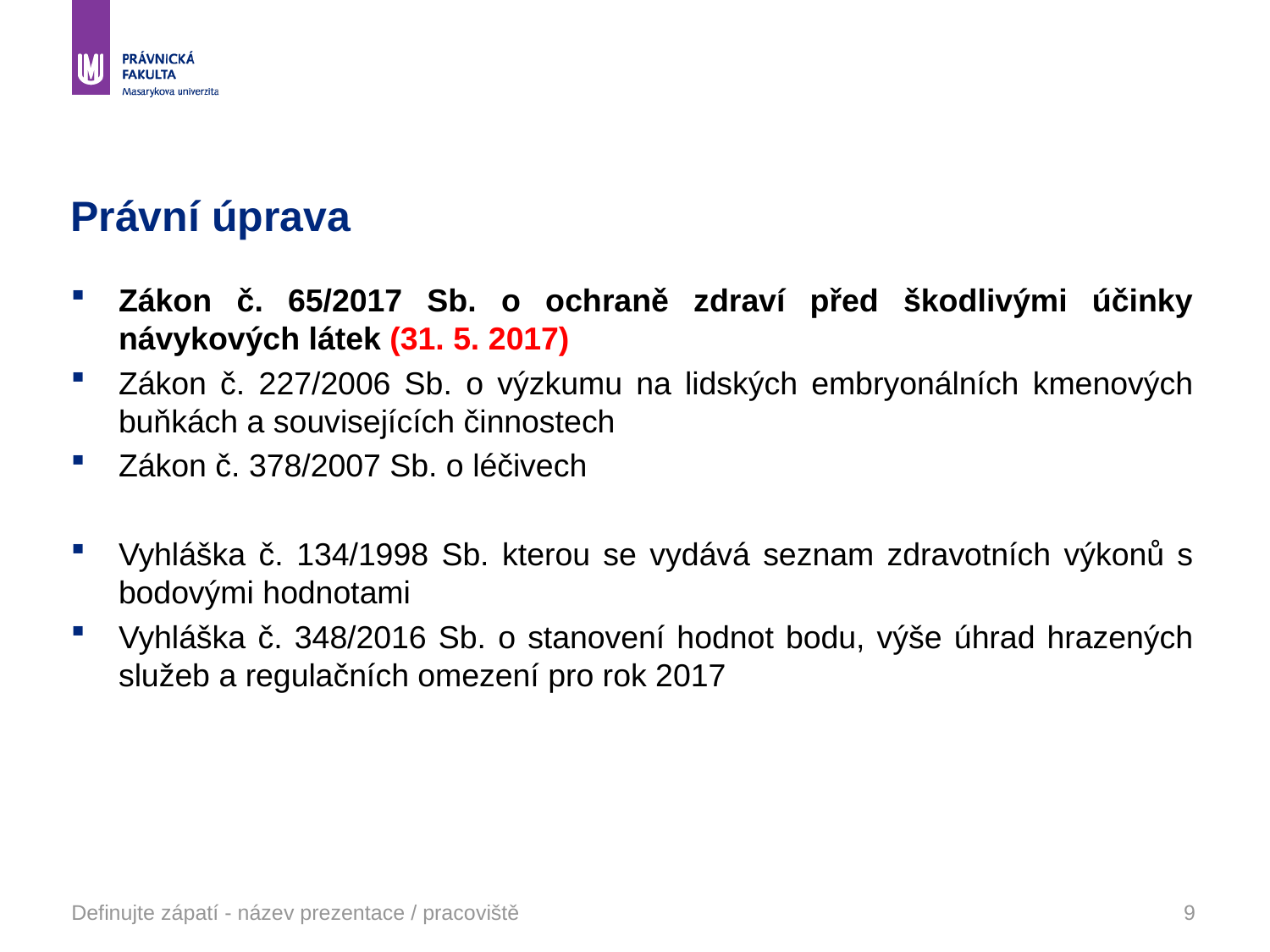

# Právní úprava
Zákon č. 65/2017 Sb. o ochraně zdraví před škodlivými účinky návykových látek (31. 5. 2017)
Zákon č. 227/2006 Sb. o výzkumu na lidských embryonálních kmenových buňkách a souvisejících činnostech
Zákon č. 378/2007 Sb. o léčivech

Vyhláška č. 134/1998 Sb. kterou se vydává seznam zdravotních výkonů s bodovými hodnotami
Vyhláška č. 348/2016 Sb. o stanovení hodnot bodu, výše úhrad hrazených služeb a regulačních omezení pro rok 2017
Definujte zápatí - název prezentace / pracoviště
9